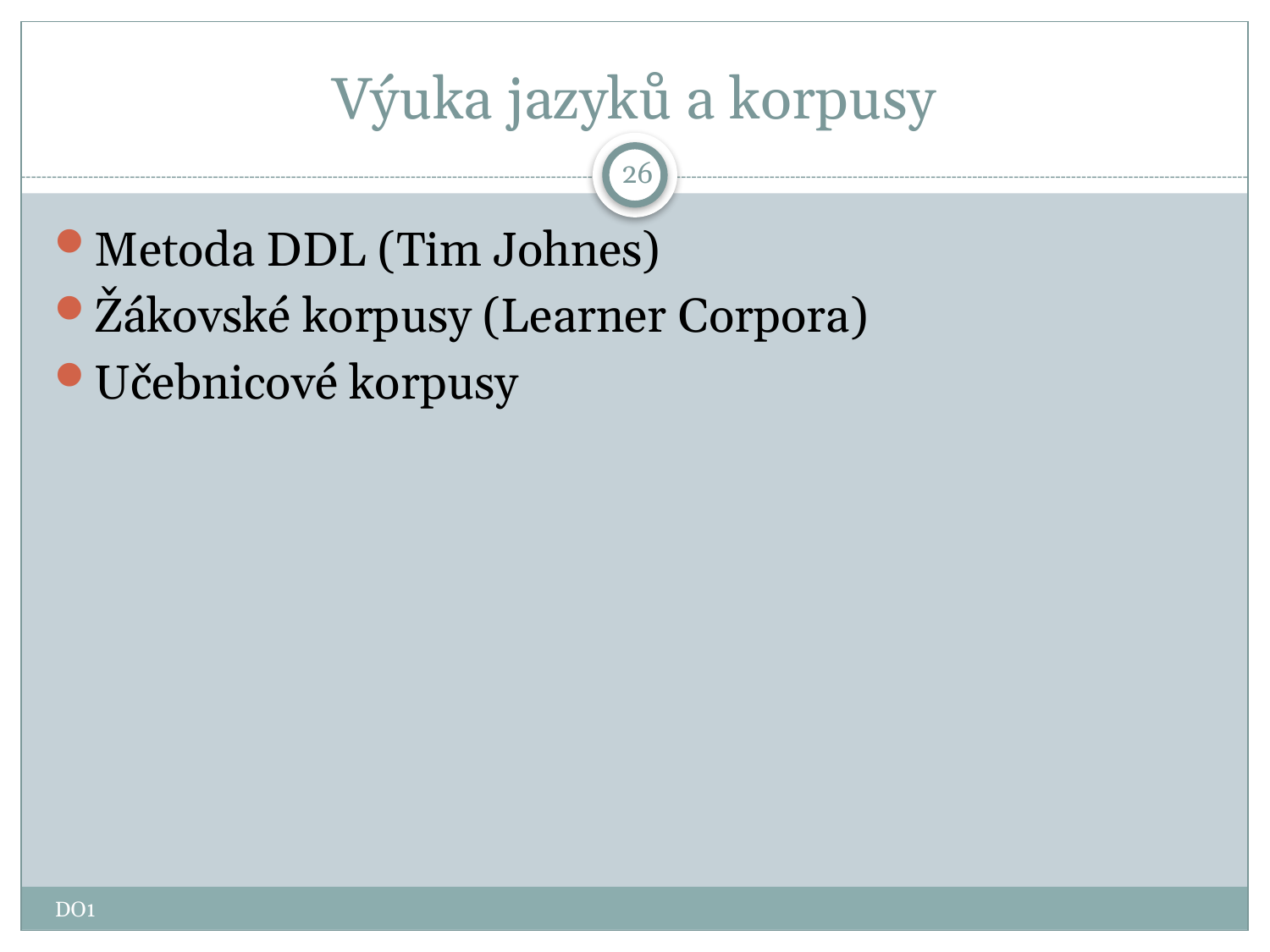

# Výuka jazyků a korpusy
26
Metoda DDL (Tim Johnes)
Žákovské korpusy (Learner Corpora)
Učebnicové korpusy
DO1